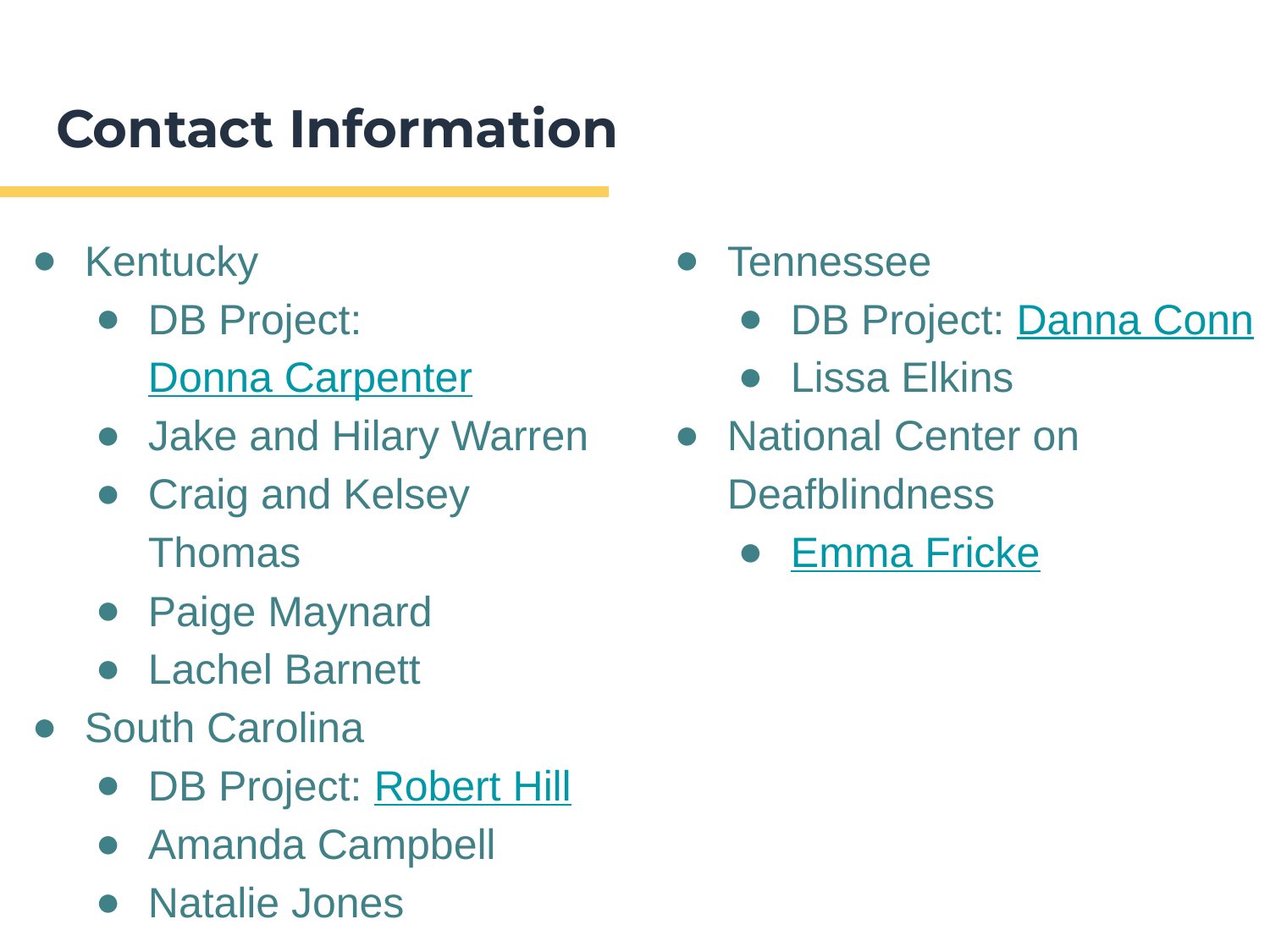

# Contact Information
Kentucky
DB Project: Donna Carpenter
Jake and Hilary Warren
Craig and Kelsey Thomas
Paige Maynard
Lachel Barnett
South Carolina
DB Project: Robert Hill
Amanda Campbell
Natalie Jones
Tennessee
DB Project: Danna Conn
Lissa Elkins
National Center on Deafblindness
Emma Fricke